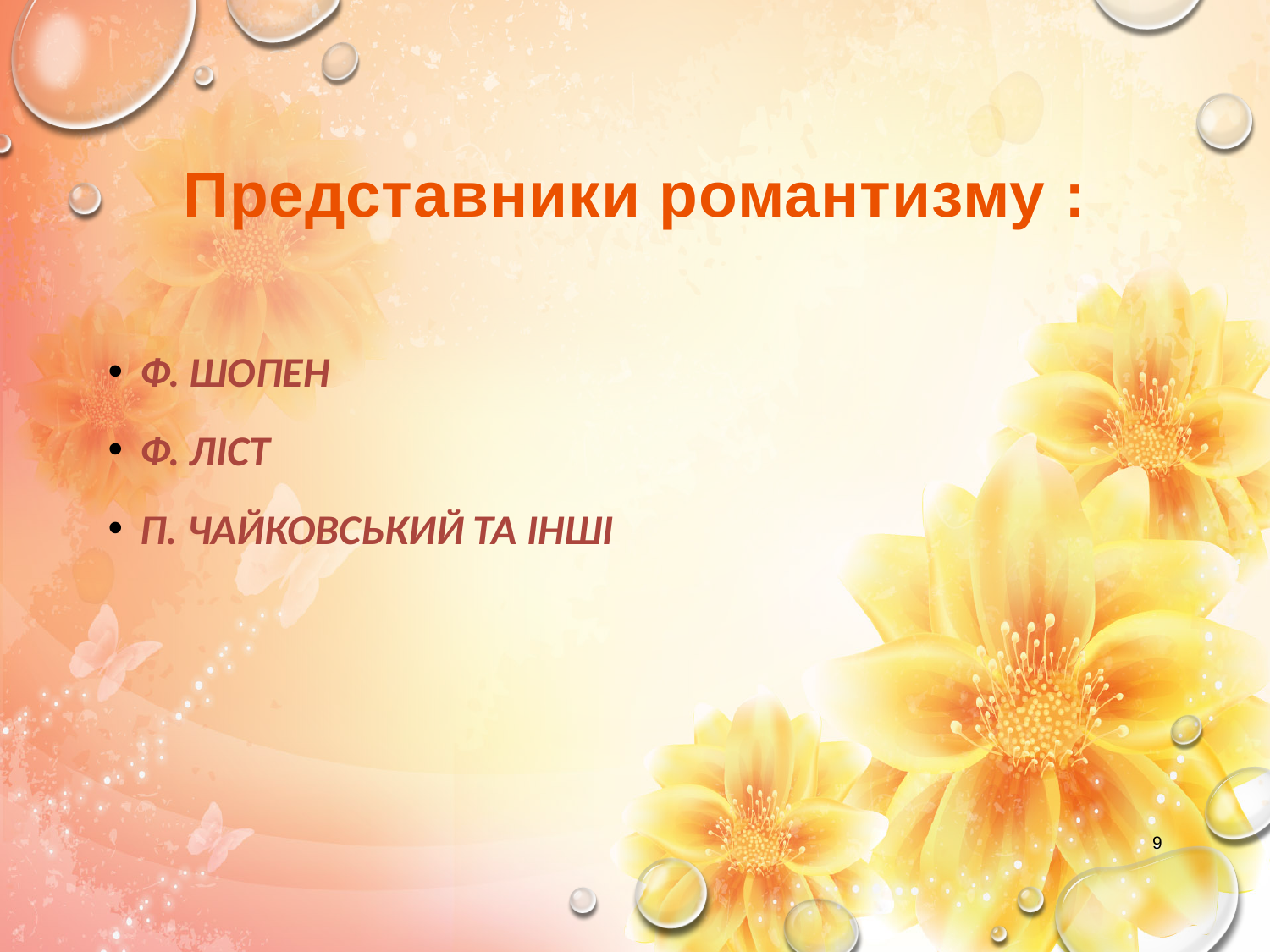

# Представники романтизму :
Ф. Шопен
Ф. Ліст
П. Чайковський та інші
9